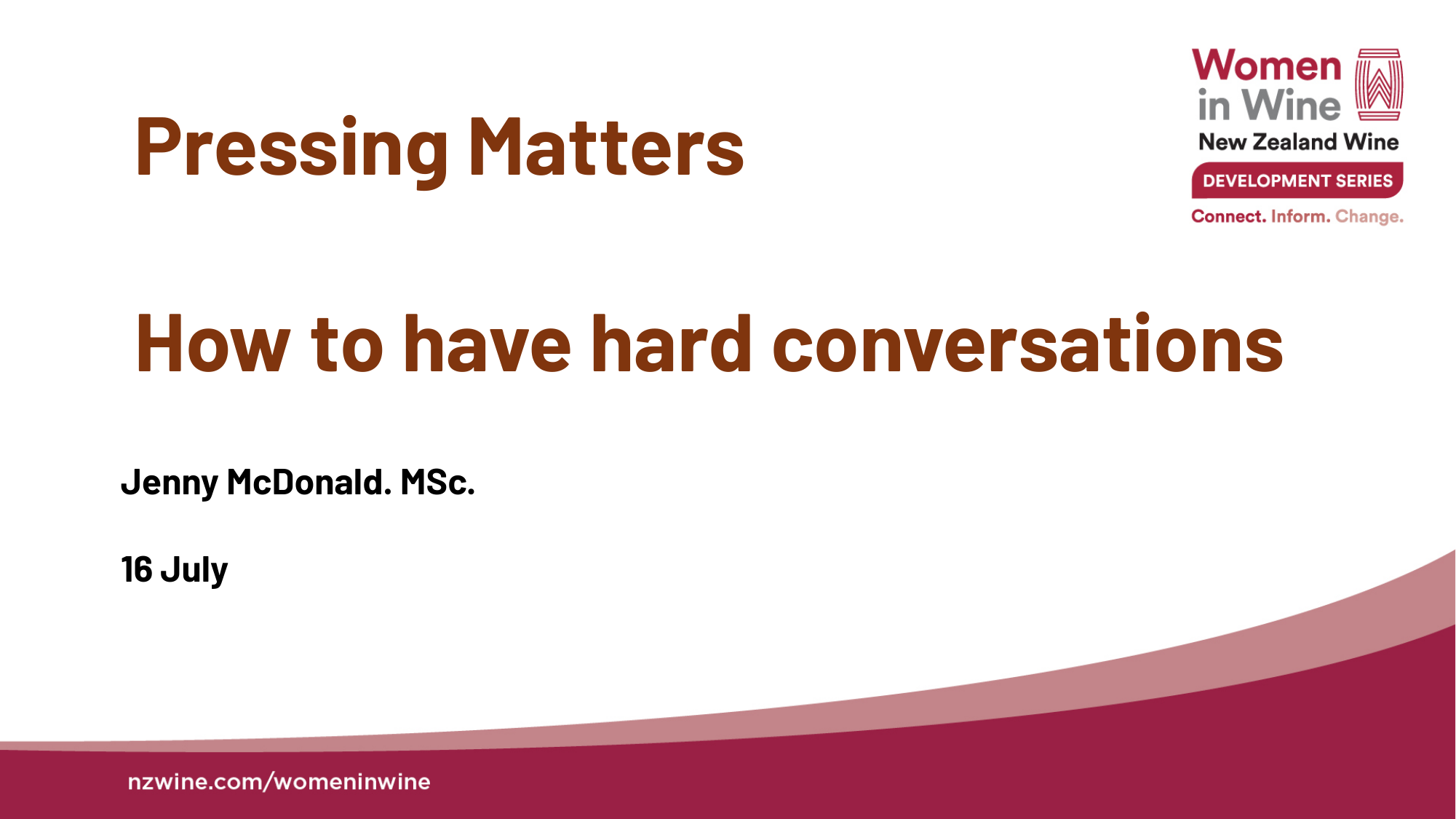

Pressing Matters

How to have hard conversations
Jenny McDonald. MSc.

16 July